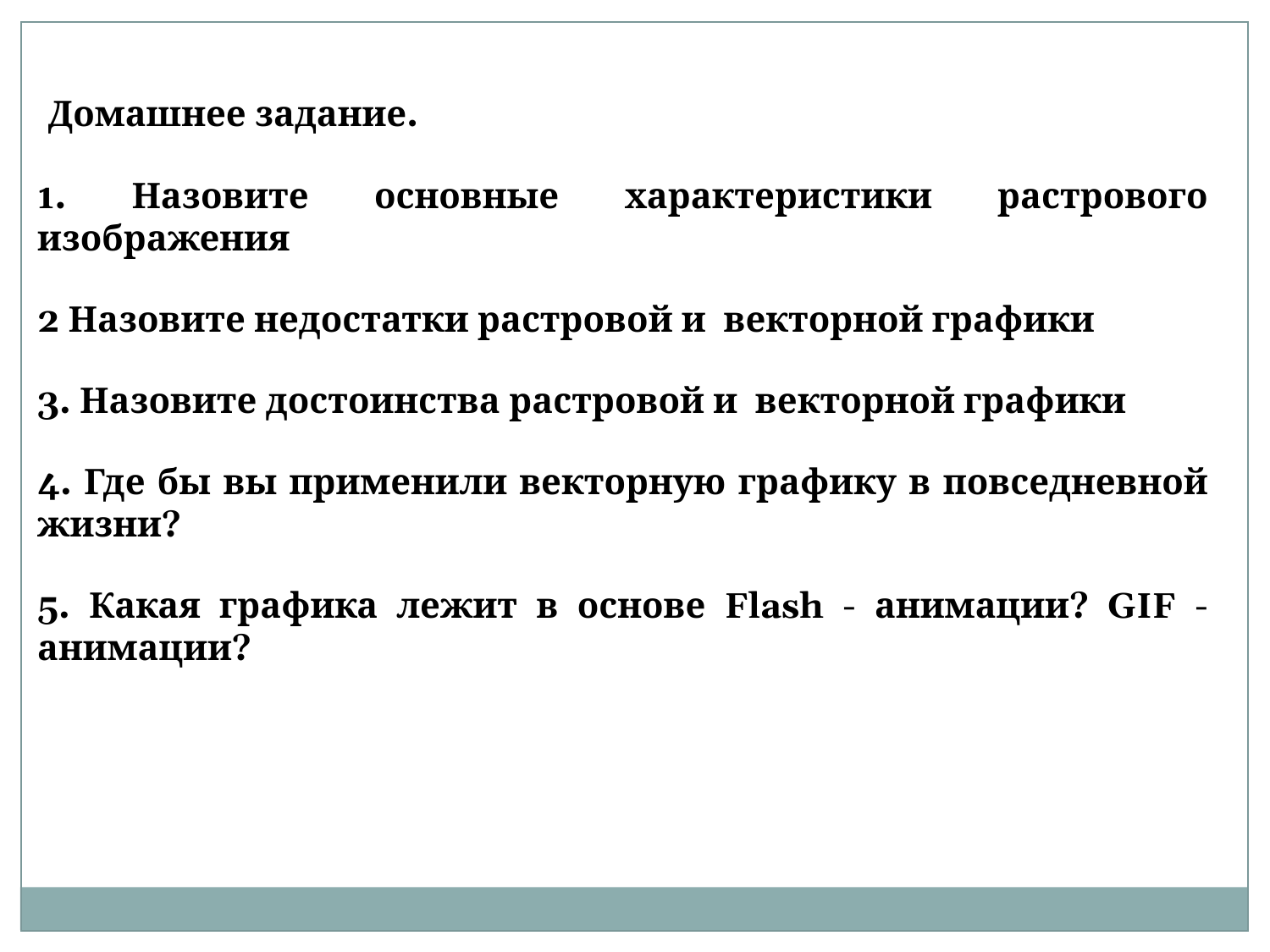

Домашнее задание.
1. Назовите основные характеристики растрового изображения
2 Назовите недостатки растровой и  векторной графики
3. Назовите достоинства растровой и  векторной графики
4. Где бы вы применили векторную графику в повседневной жизни?
5. Какая графика лежит в основе Flash - анимации? GIF - анимации?